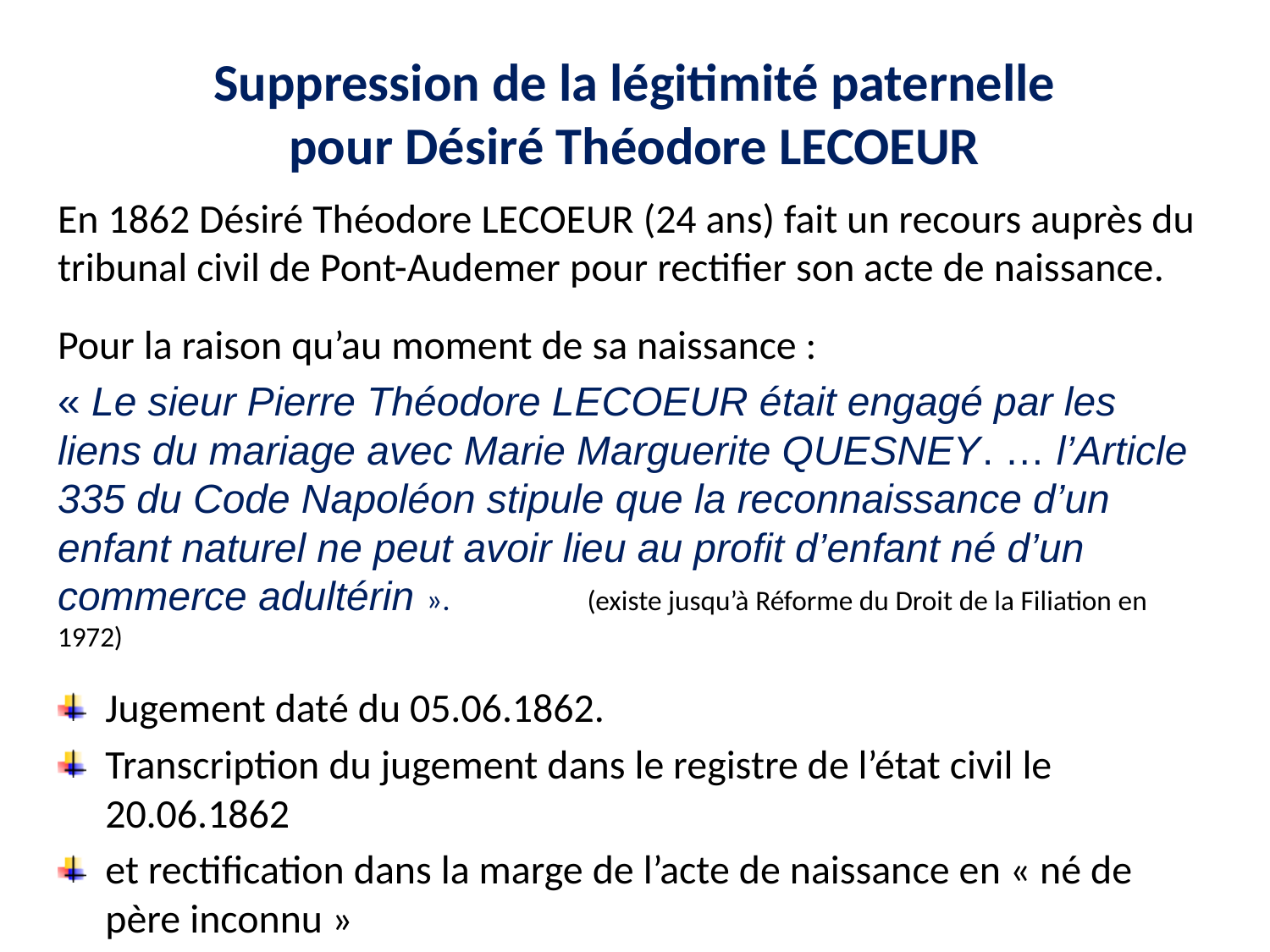

# Suppression de la légitimité paternelle pour Désiré Théodore LECOEUR
En 1862 Désiré Théodore LECOEUR (24 ans) fait un recours auprès du tribunal civil de Pont-Audemer pour rectifier son acte de naissance.
Pour la raison qu’au moment de sa naissance :
« Le sieur Pierre Théodore LECOEUR était engagé par les liens du mariage avec Marie Marguerite QUESNEY. … l’Article 335 du Code Napoléon stipule que la reconnaissance d’un enfant naturel ne peut avoir lieu au profit d’enfant né d’un commerce adultérin ».                   (existe jusqu’à Réforme du Droit de la Filiation en 1972)
Jugement daté du 05.06.1862.
Transcription du jugement dans le registre de l’état civil le 20.06.1862
et rectification dans la marge de l’acte de naissance en « né de père inconnu »